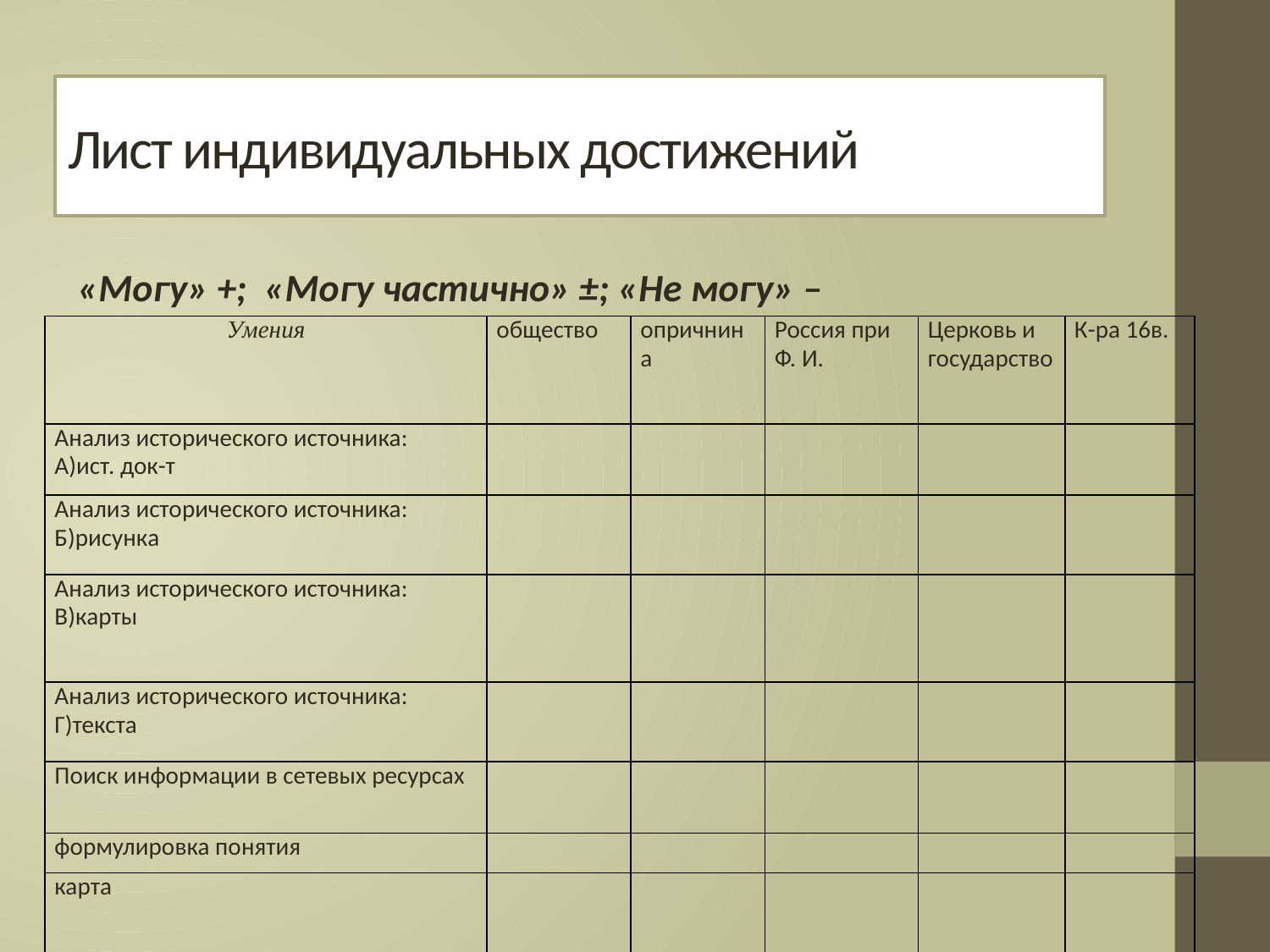

# Лист индивидуальных достижений
«Могу» +;  «Могу частично» ±; «Не могу» –

| Умения | общество | опричнина | Россия при Ф. И. | Церковь и государство | К-ра 16в. |
| --- | --- | --- | --- | --- | --- |
| Анализ исторического источника: А)ист. док-т |  |  |  |  |  |
| Анализ исторического источника: Б)рисунка |  |  |  |  |  |
| Анализ исторического источника: В)карты |  |  |  |  |  |
| Анализ исторического источника: Г)текста |  |  |  |  |  |
| Поиск информации в сетевых ресурсах |  |  |  |  |  |
| формулировка понятия |  |  |  |  |  |
| карта |  |  |  |  |  |
| Контурная карта: а)правильность -б) заполнение легенды в) аккуратность выполнения |  |  |  |  |  |
| а)самооценка: б)рефлексия |  |  |  |  |  |